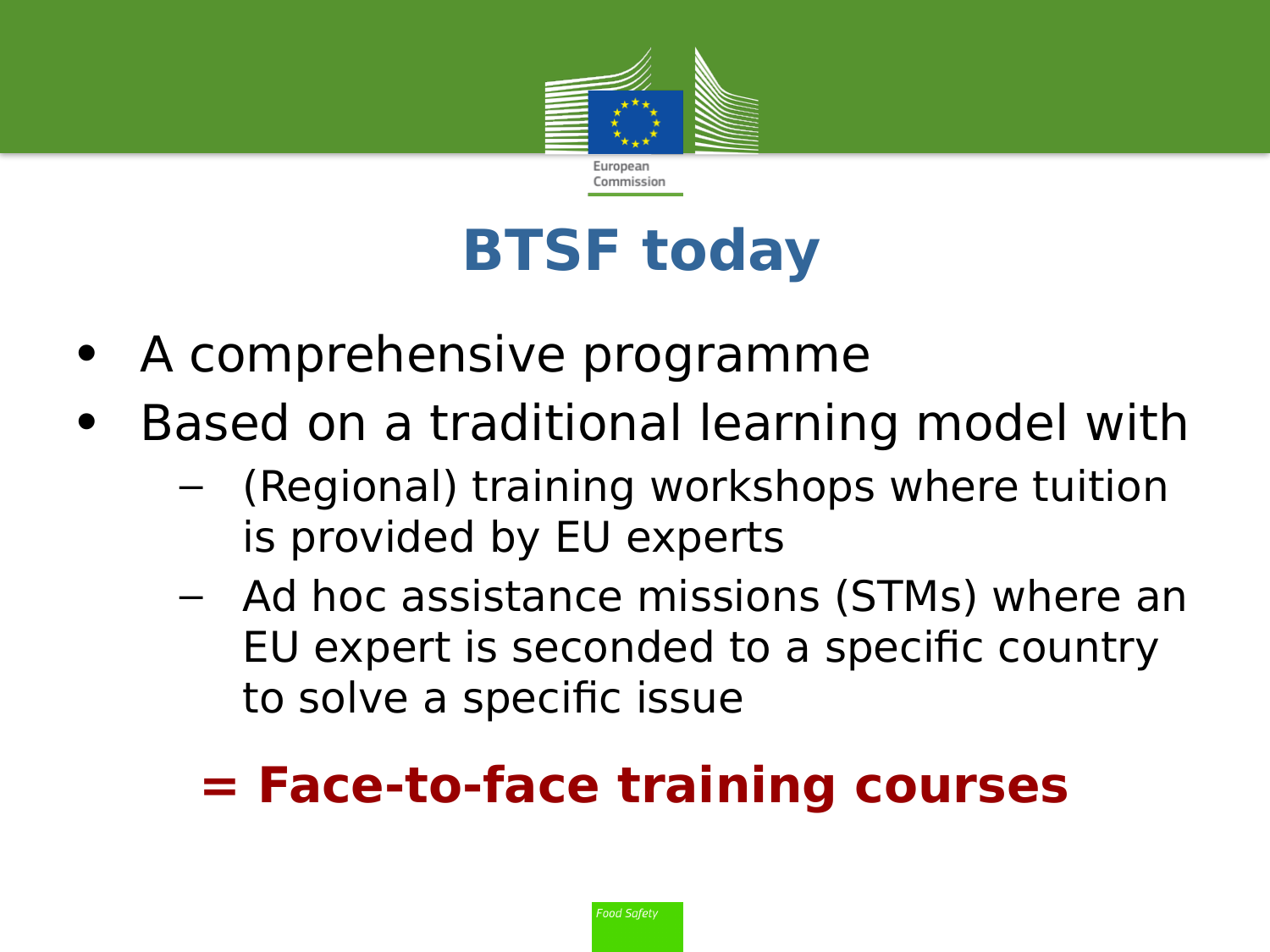

BTSF today
A comprehensive programme
Based on a traditional learning model with
(Regional) training workshops where tuition is provided by EU experts
Ad hoc assistance missions (STMs) where an EU expert is seconded to a specific country to solve a specific issue
= Face-to-face training courses